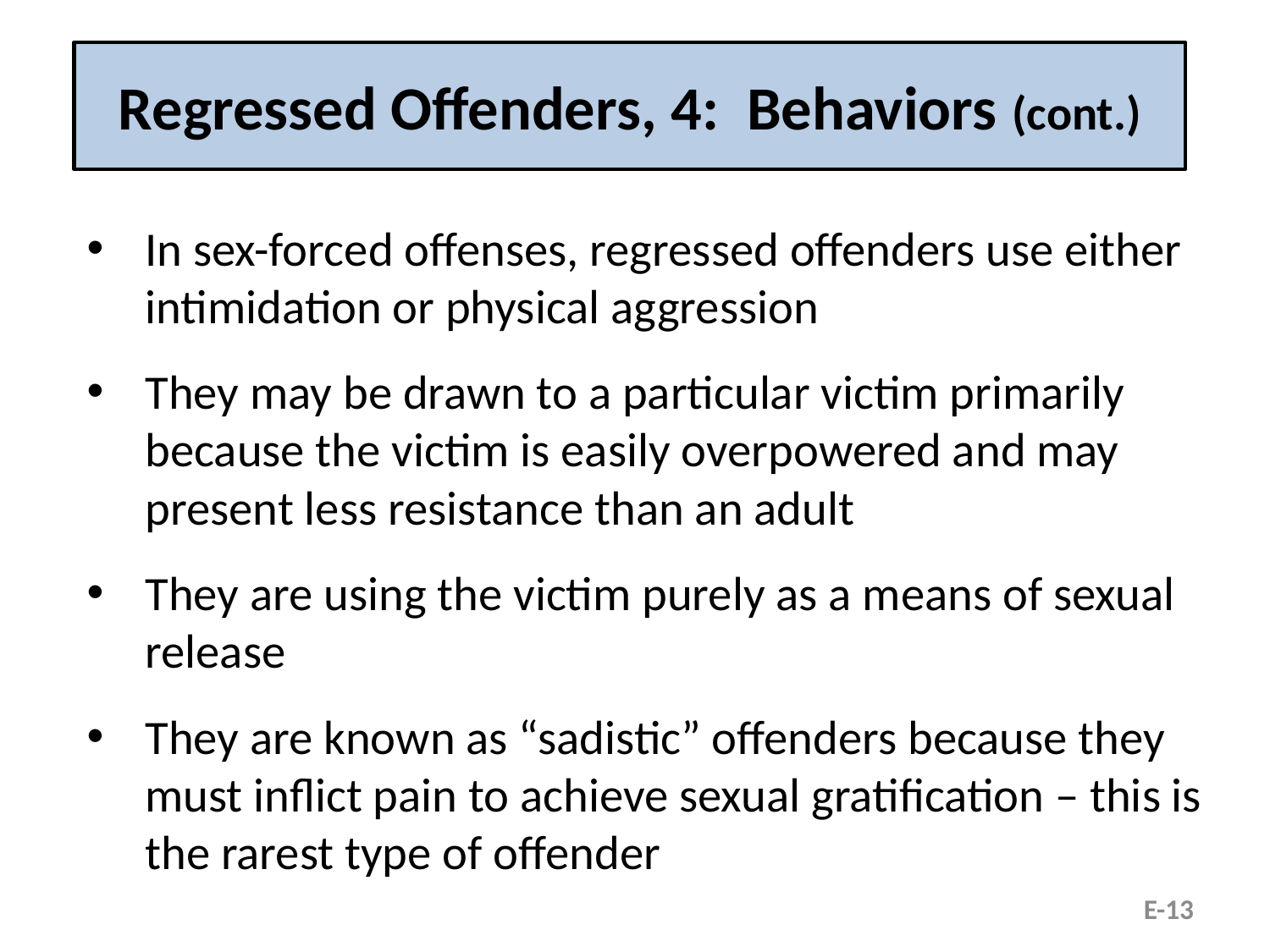

# Regressed Offenders, 4:  Behaviors (cont.)
In sex-forced offenses, regressed offenders use either intimidation or physical aggression

They may be drawn to a particular victim primarily because the victim is easily overpowered and may present less resistance than an adult

They are using the victim purely as a means of sexual release

They are known as “sadistic” offenders because they must inflict pain to achieve sexual gratification – this is the rarest type of offender

E-13